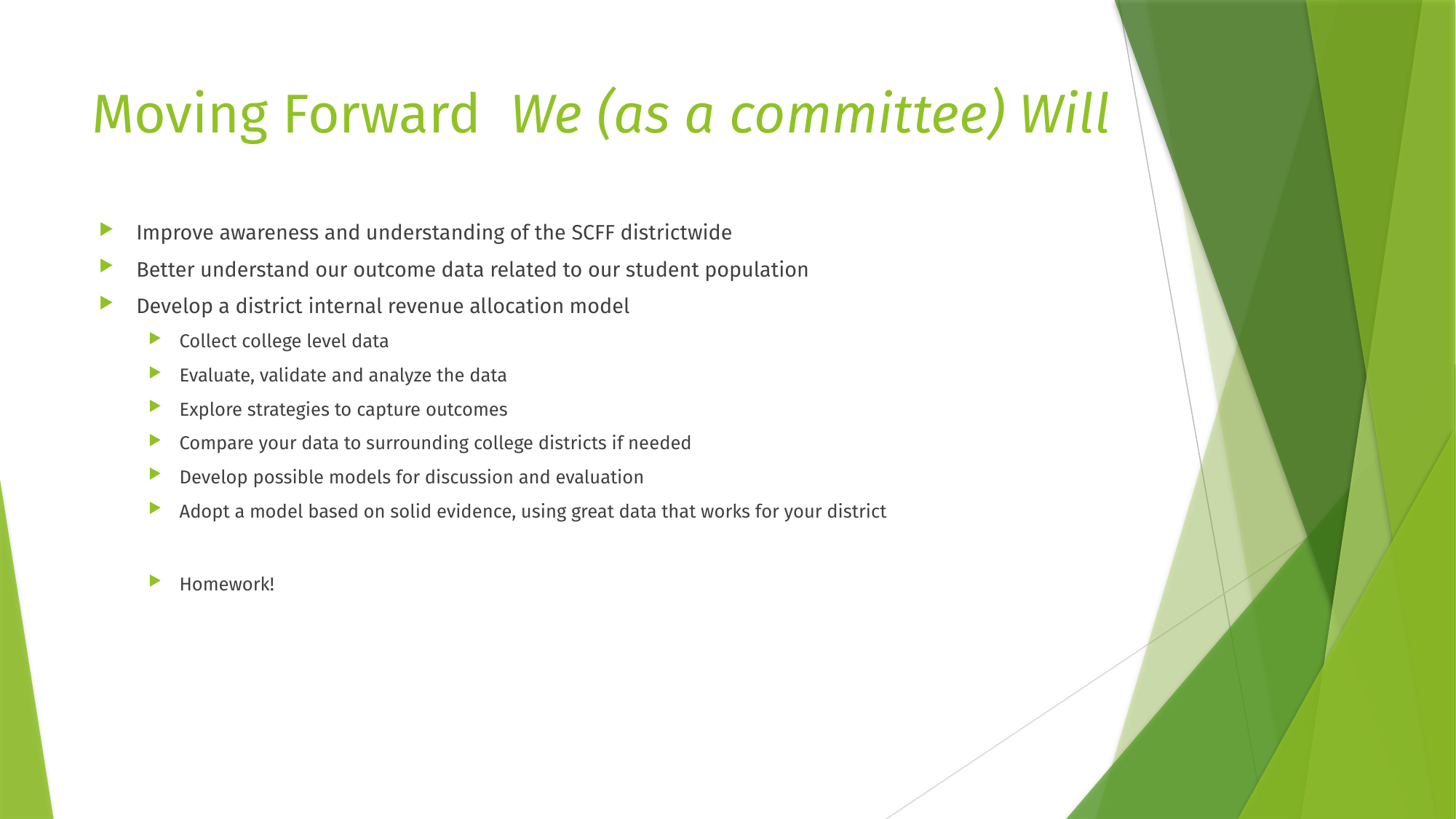

# Moving Forward  We (as a committee) Will
Improve awareness and understanding of the SCFF districtwide
Better understand our outcome data related to our student population
Develop a district internal revenue allocation model
Collect college level data
Evaluate, validate and analyze the data
Explore strategies to capture outcomes
Compare your data to surrounding college districts if needed
Develop possible models for discussion and evaluation
Adopt a model based on solid evidence, using great data that works for your district

Homework!